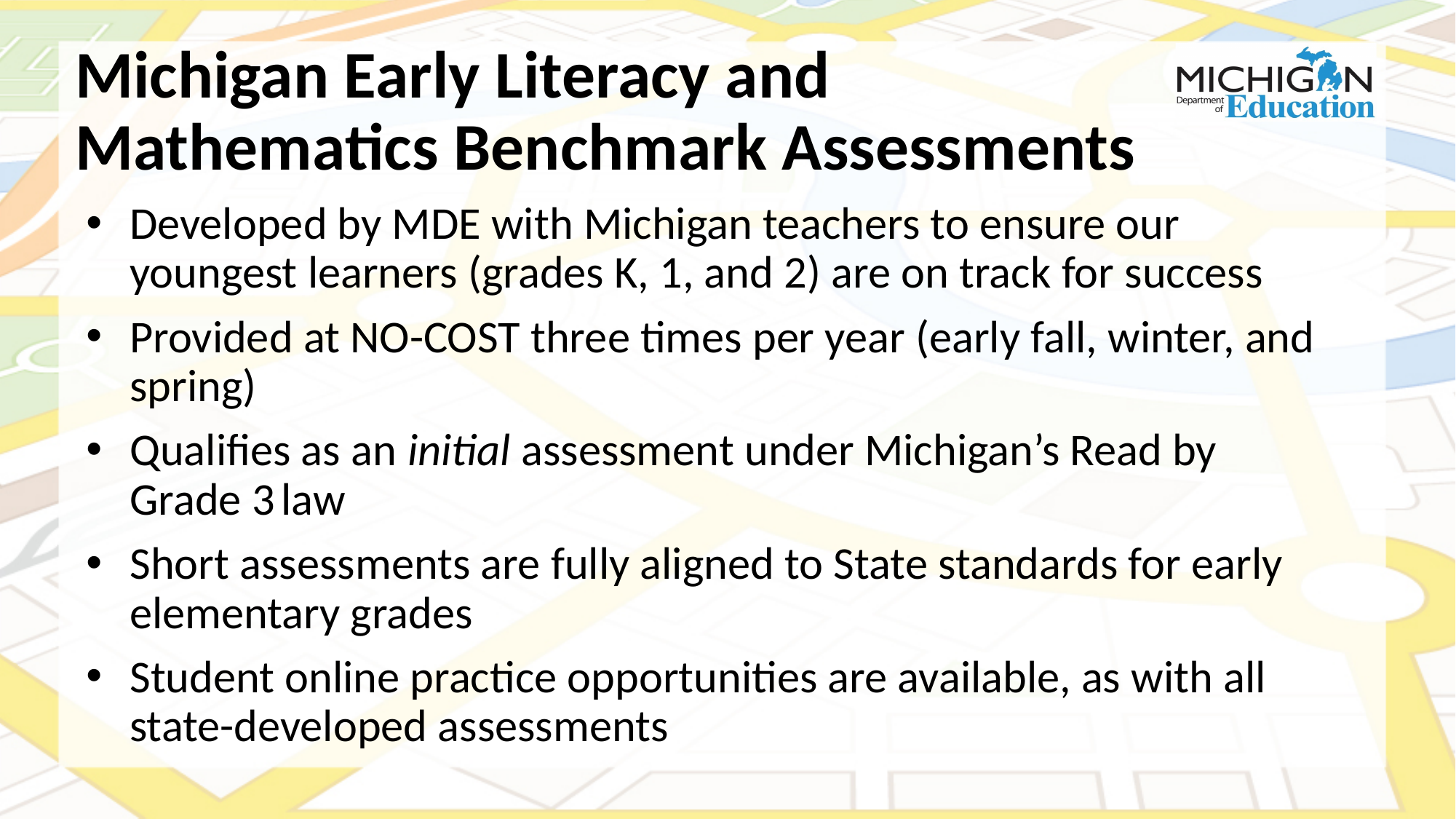

# Michigan Early Literacy and Mathematics Benchmark Assessments
Developed by MDE with Michigan teachers to ensure our youngest learners (grades K, 1, and 2) are on track for success
Provided at NO-COST three times per year (early fall, winter, and spring)
Qualifies as an initial assessment under Michigan’s Read by
Grade 3 law
Short assessments are fully aligned to State standards for early elementary grades
Student online practice opportunities are available, as with all state-developed assessments